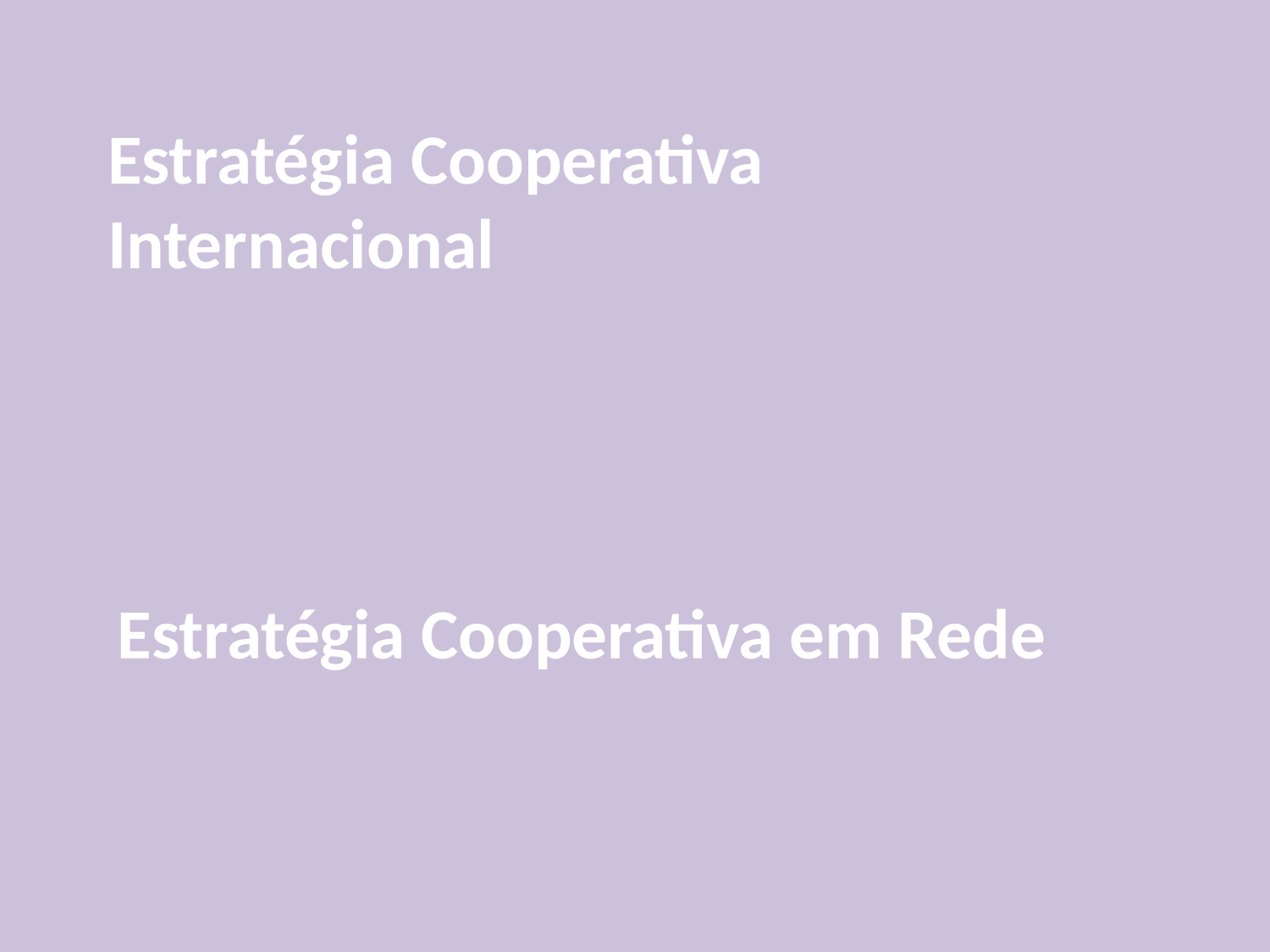

# Estratégia Cooperativa Internacional
Estratégia Cooperativa em Rede